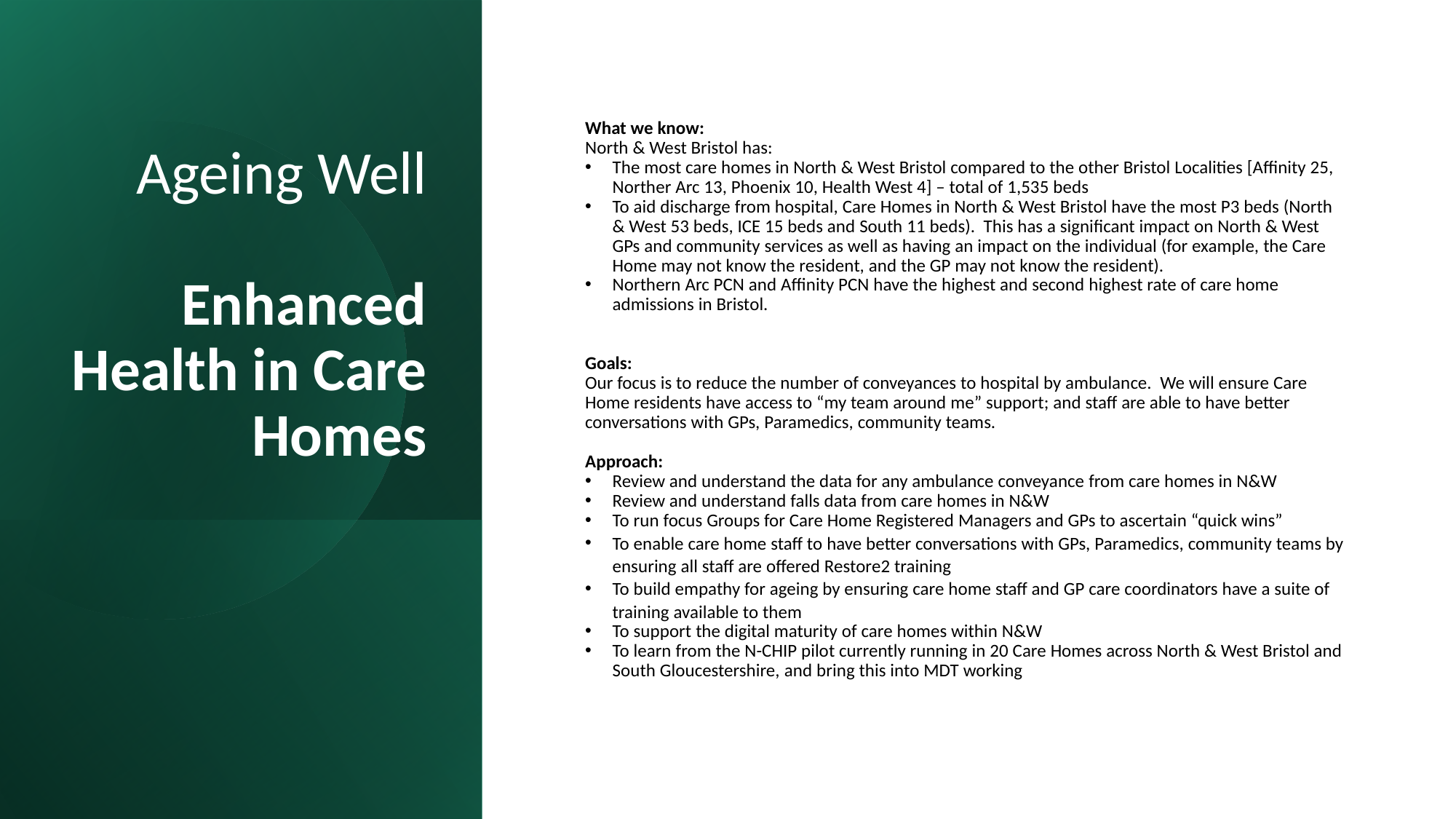

# Ageing Well Enhanced Health in Care Homes
What we know:
North & West Bristol has:
The most care homes in North & West Bristol compared to the other Bristol Localities [Affinity 25, Norther Arc 13, Phoenix 10, Health West 4] – total of 1,535 beds
To aid discharge from hospital, Care Homes in North & West Bristol have the most P3 beds (North & West 53 beds, ICE 15 beds and South 11 beds).  This has a significant impact on North & West GPs and community services as well as having an impact on the individual (for example, the Care Home may not know the resident, and the GP may not know the resident).
Northern Arc PCN and Affinity PCN have the highest and second highest rate of care home admissions in Bristol.

Goals:
Our focus is to reduce the number of conveyances to hospital by ambulance.  We will ensure Care Home residents have access to “my team around me” support; and staff are able to have better conversations with GPs, Paramedics, community teams.

Approach:
Review and understand the data for any ambulance conveyance from care homes in N&W
Review and understand falls data from care homes in N&W
To run focus Groups for Care Home Registered Managers and GPs to ascertain “quick wins”
To enable care home staff to have better conversations with GPs, Paramedics, community teams by ensuring all staff are offered Restore2 training
To build empathy for ageing by ensuring care home staff and GP care coordinators have a suite of training available to them
To support the digital maturity of care homes within N&W
To learn from the N-CHIP pilot currently running in 20 Care Homes across North & West Bristol and South Gloucestershire, and bring this into MDT working